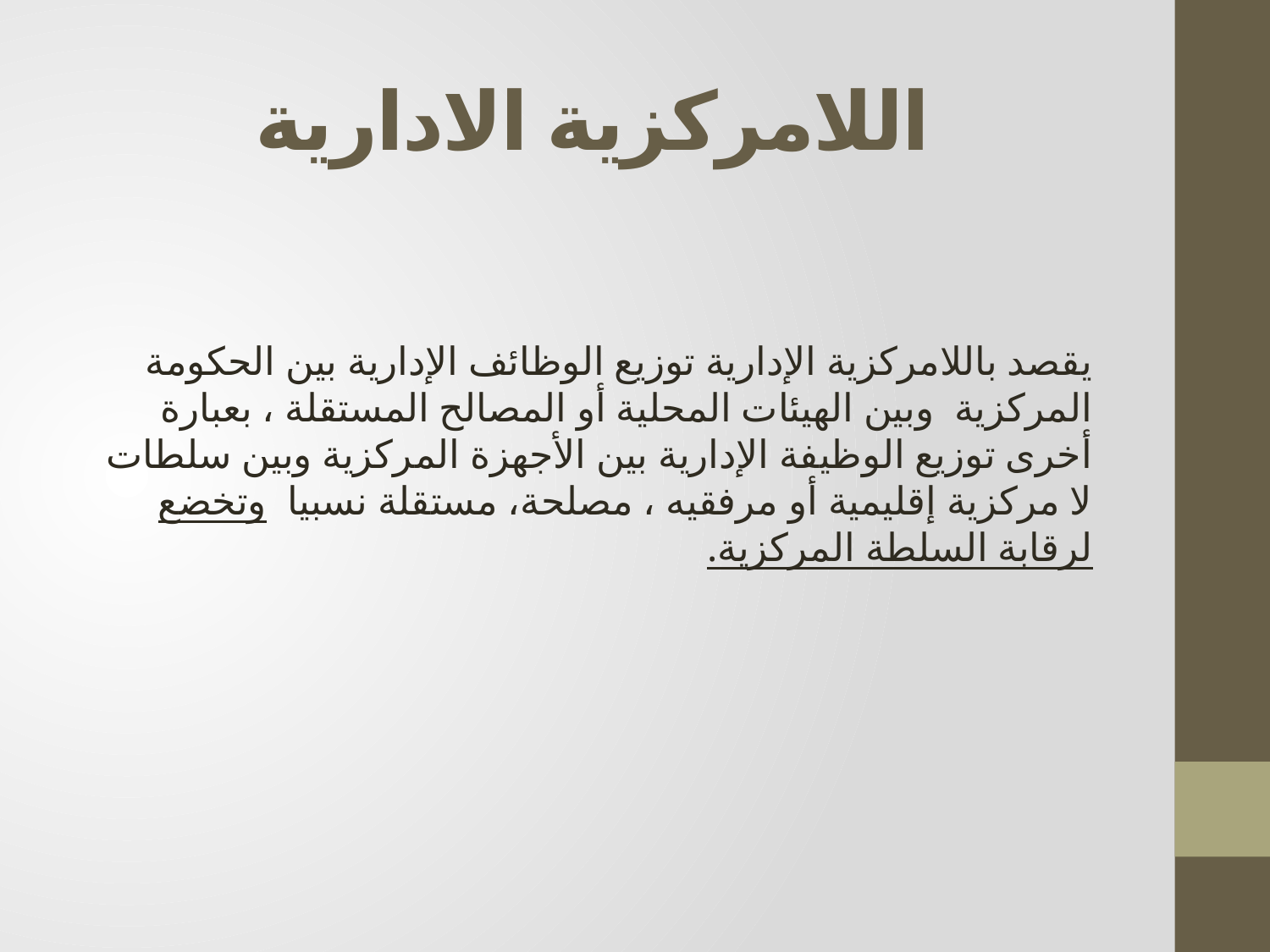

# اللامركزية الادارية

يقصد باللامركزية الإدارية توزيع الوظائف الإدارية بين الحكومة المركزية  وبين الهيئات المحلية أو المصالح المستقلة ، بعبارة أخرى توزيع الوظيفة الإدارية بين الأجهزة المركزية وبين سلطات لا مركزية إقليمية أو مرفقيه ، مصلحة، مستقلة نسبيا  وتخضع لرقابة السلطة المركزية.